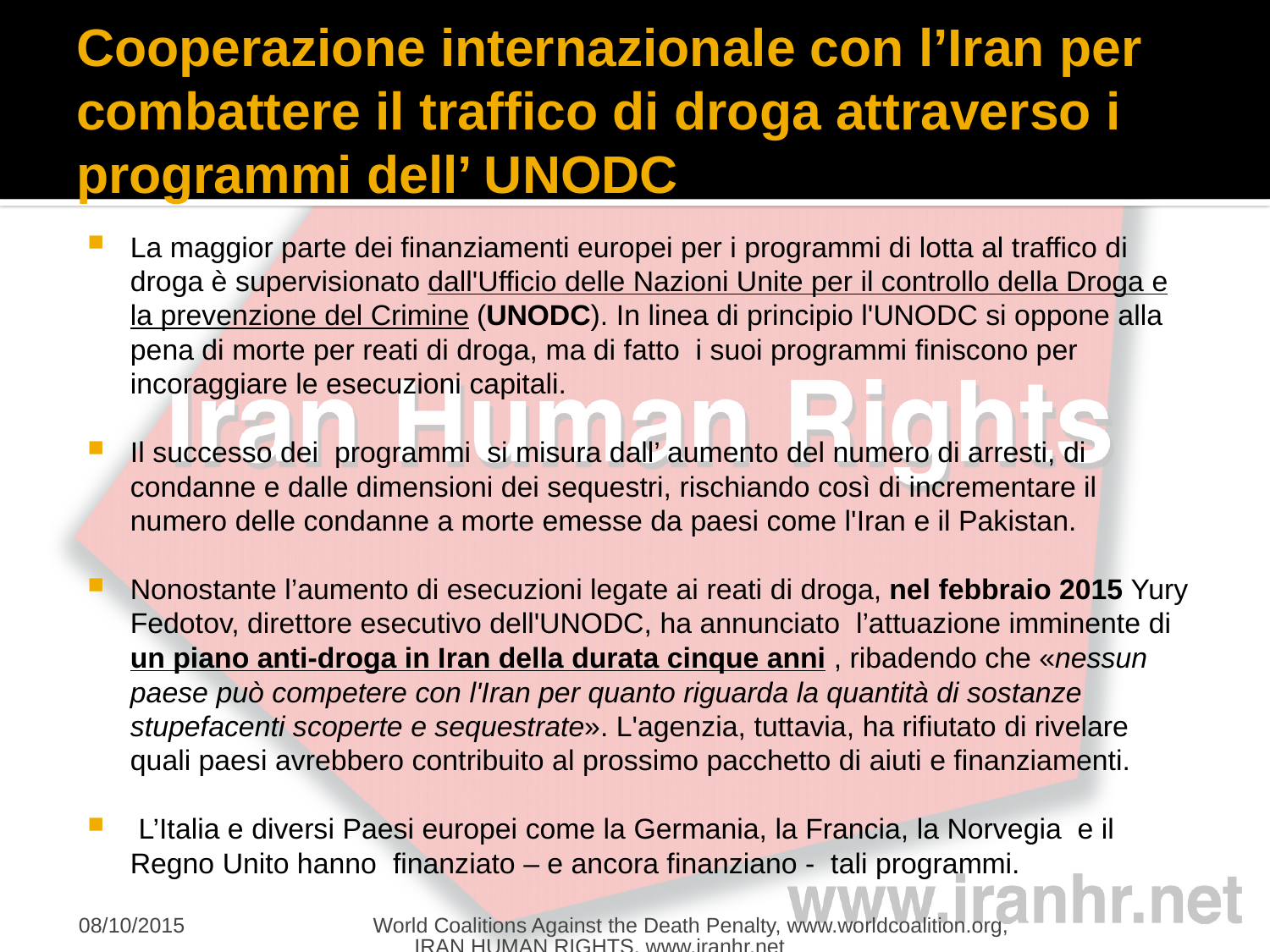

# Cooperazione internazionale con l’Iran per combattere il traffico di droga attraverso i programmi dell’ UNODC
La maggior parte dei finanziamenti europei per i programmi di lotta al traffico di droga è supervisionato dall'Ufficio delle Nazioni Unite per il controllo della Droga e la prevenzione del Crimine (UNODC). In linea di principio l'UNODC si oppone alla pena di morte per reati di droga, ma di fatto  i suoi programmi finiscono per incoraggiare le esecuzioni capitali.

Il successo dei  programmi  si misura dall’ aumento del numero di arresti, di condanne e dalle dimensioni dei sequestri, rischiando così di incrementare il numero delle condanne a morte emesse da paesi come l'Iran e il Pakistan.

Nonostante l’aumento di esecuzioni legate ai reati di droga, nel febbraio 2015 Yury Fedotov, direttore esecutivo dell'UNODC, ha annunciato  l’attuazione imminente di un piano anti-droga in Iran della durata cinque anni , ribadendo che «nessun paese può competere con l'Iran per quanto riguarda la quantità di sostanze stupefacenti scoperte e sequestrate». L'agenzia, tuttavia, ha rifiutato di rivelare quali paesi avrebbero contribuito al prossimo pacchetto di aiuti e finanziamenti.

 L’Italia e diversi Paesi europei come la Germania, la Francia, la Norvegia  e il Regno Unito hanno  finanziato – e ancora finanziano -  tali programmi.
08/10/2015
World Coalitions Against the Death Penalty, www.worldcoalition.org,                          IRAN HUMAN RIGHTS, www.iranhr.net                                                                                             Tel: +47 91742177    mail@iranhr.net